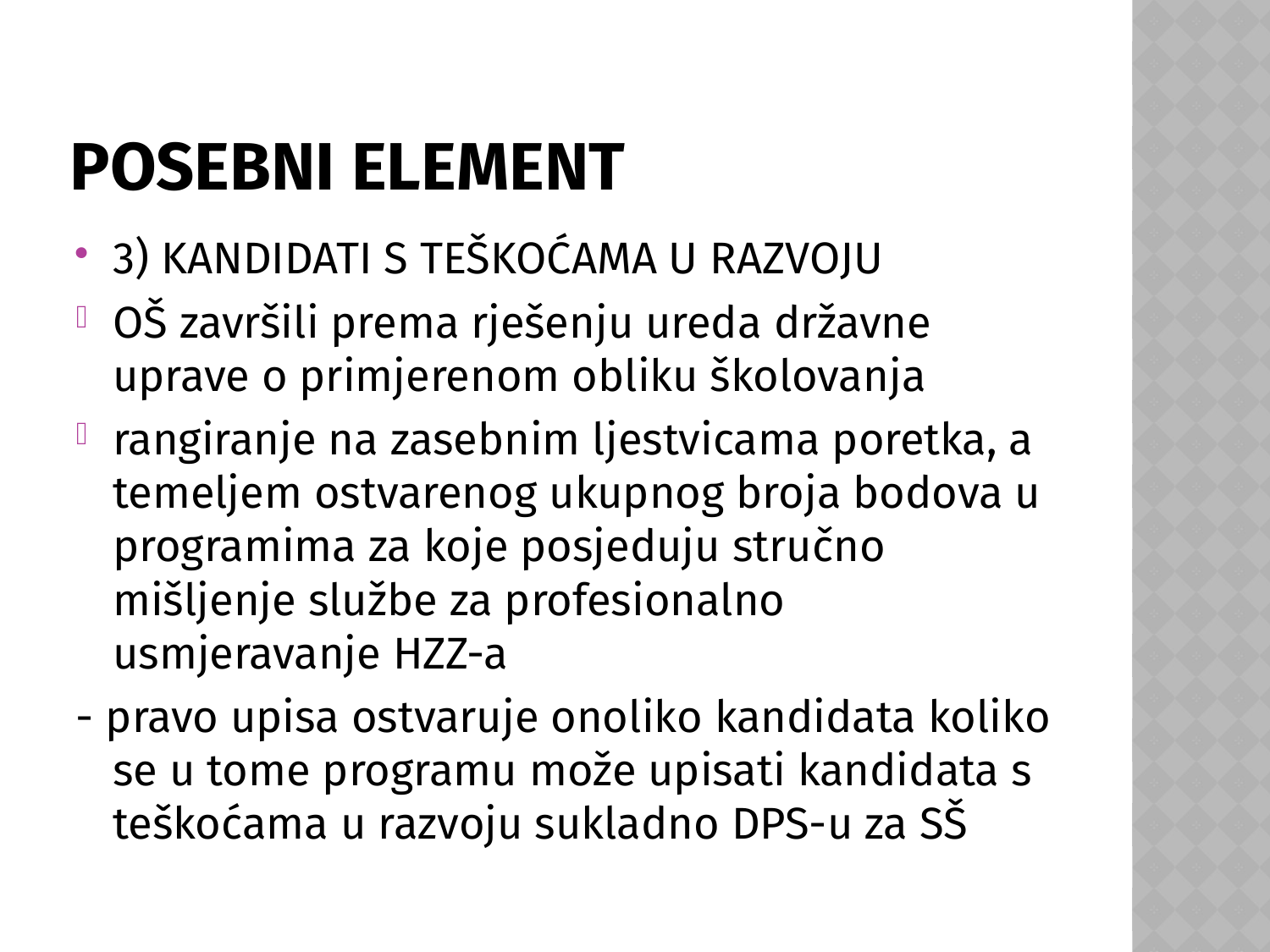

# Posebni element
3) KANDIDATI S TEŠKOĆAMA U RAZVOJU
OŠ završili prema rješenju ureda državne uprave o primjerenom obliku školovanja
rangiranje na zasebnim ljestvicama poretka, a temeljem ostvarenog ukupnog broja bodova u programima za koje posjeduju stručno mišljenje službe za profesionalno usmjeravanje HZZ-a
- pravo upisa ostvaruje onoliko kandidata koliko se u tome programu može upisati kandidata s teškoćama u razvoju sukladno DPS-u za SŠ